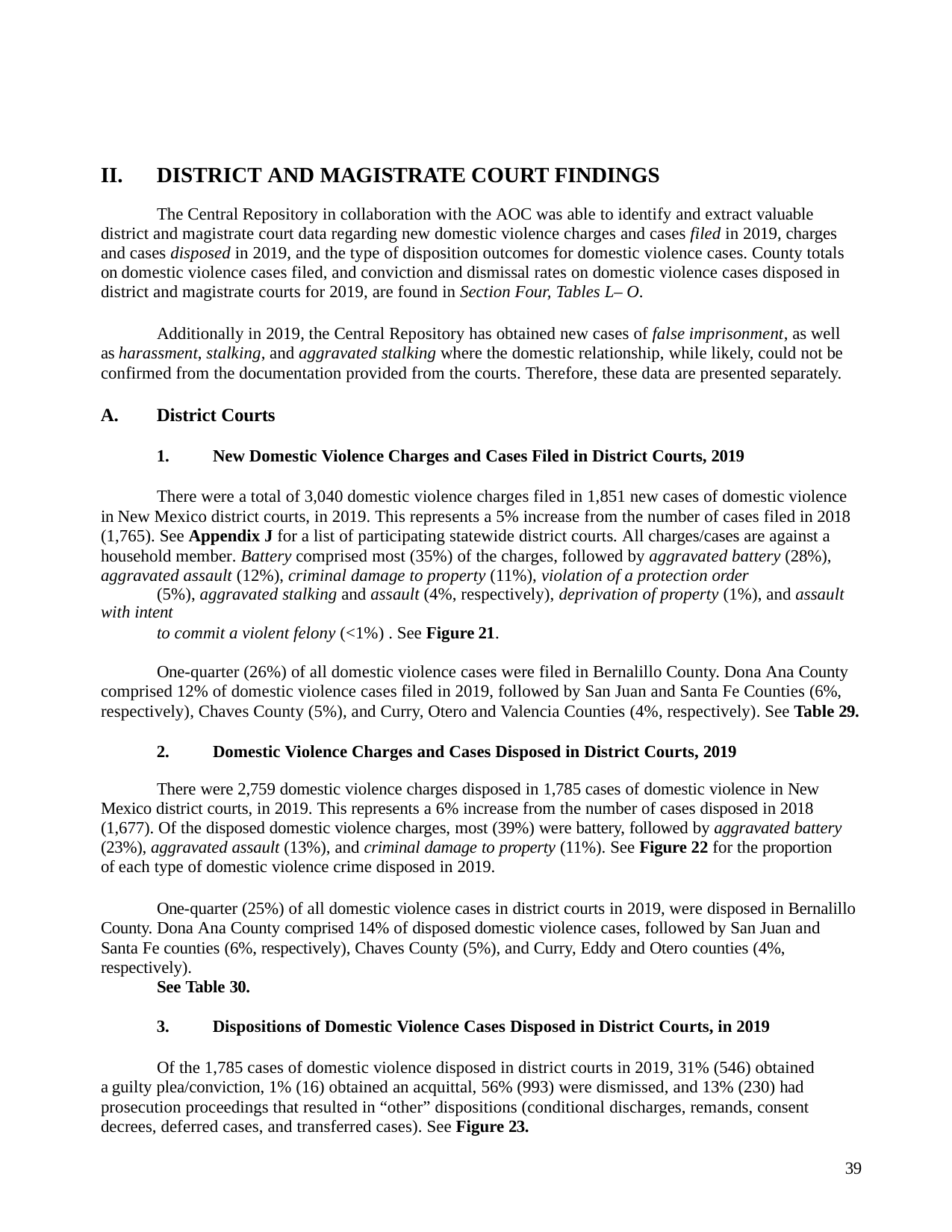

DISTRICT AND MAGISTRATE COURT FINDINGS
The Central Repository in collaboration with the AOC was able to identify and extract valuable  district and magistrate court data regarding new domestic violence charges and cases filed in 2019, charges  and cases disposed in 2019, and the type of disposition outcomes for domestic violence cases. County totals on domestic violence cases filed, and conviction and dismissal rates on domestic violence cases disposed in district and magistrate courts for 2019, are found in Section Four, Tables L– O.

Additionally in 2019, the Central Repository has obtained new cases of false imprisonment, as well as harassment, stalking, and aggravated stalking where the domestic relationship, while likely, could not be confirmed from the documentation provided from the courts. Therefore, these data are presented separately.

District Courts

New Domestic Violence Charges and Cases Filed in District Courts, 2019

There were a total of 3,040 domestic violence charges filed in 1,851 new cases of domestic violence in New Mexico district courts, in 2019. This represents a 5% increase from the number of cases filed in 2018 (1,765). See Appendix J for a list of participating statewide district courts. All charges/cases are against a household member. Battery comprised most (35%) of the charges, followed by aggravated battery (28%), aggravated assault (12%), criminal damage to property (11%), violation of a protection order
(5%), aggravated stalking and assault (4%, respectively), deprivation of property (1%), and assault with intent
to commit a violent felony (<1%) . See Figure 21.

One-quarter (26%) of all domestic violence cases were filed in Bernalillo County. Dona Ana County comprised 12% of domestic violence cases filed in 2019, followed by San Juan and Santa Fe Counties (6%, respectively), Chaves County (5%), and Curry, Otero and Valencia Counties (4%, respectively). See Table 29.

Domestic Violence Charges and Cases Disposed in District Courts, 2019

There were 2,759 domestic violence charges disposed in 1,785 cases of domestic violence in New Mexico district courts, in 2019. This represents a 6% increase from the number of cases disposed in 2018 (1,677). Of the disposed domestic violence charges, most (39%) were battery, followed by aggravated battery (23%), aggravated assault (13%), and criminal damage to property (11%). See Figure 22 for the proportion of each type of domestic violence crime disposed in 2019.

One-quarter (25%) of all domestic violence cases in district courts in 2019, were disposed in Bernalillo County. Dona Ana County comprised 14% of disposed domestic violence cases, followed by San Juan and Santa Fe counties (6%, respectively), Chaves County (5%), and Curry, Eddy and Otero counties (4%, respectively).
See Table 30.

Dispositions of Domestic Violence Cases Disposed in District Courts, in 2019

Of the 1,785 cases of domestic violence disposed in district courts in 2019, 31% (546) obtained a guilty plea/conviction, 1% (16) obtained an acquittal, 56% (993) were dismissed, and 13% (230) had prosecution proceedings that resulted in “other” dispositions (conditional discharges, remands, consent decrees, deferred cases, and transferred cases). See Figure 23.
39